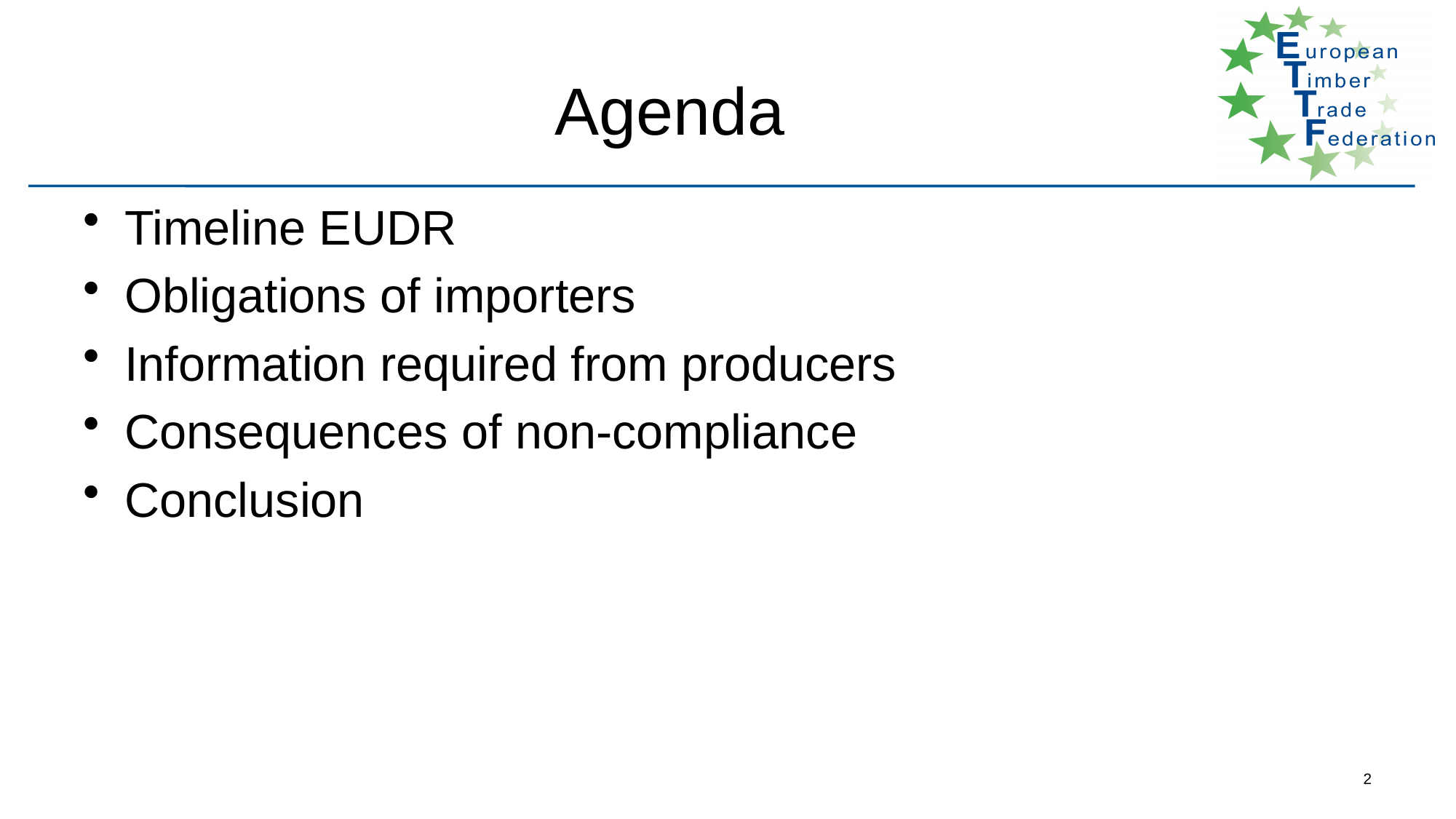

# Agenda
Timeline EUDR
Obligations of importers
Information required from producers
Consequences of non-compliance
Conclusion

2